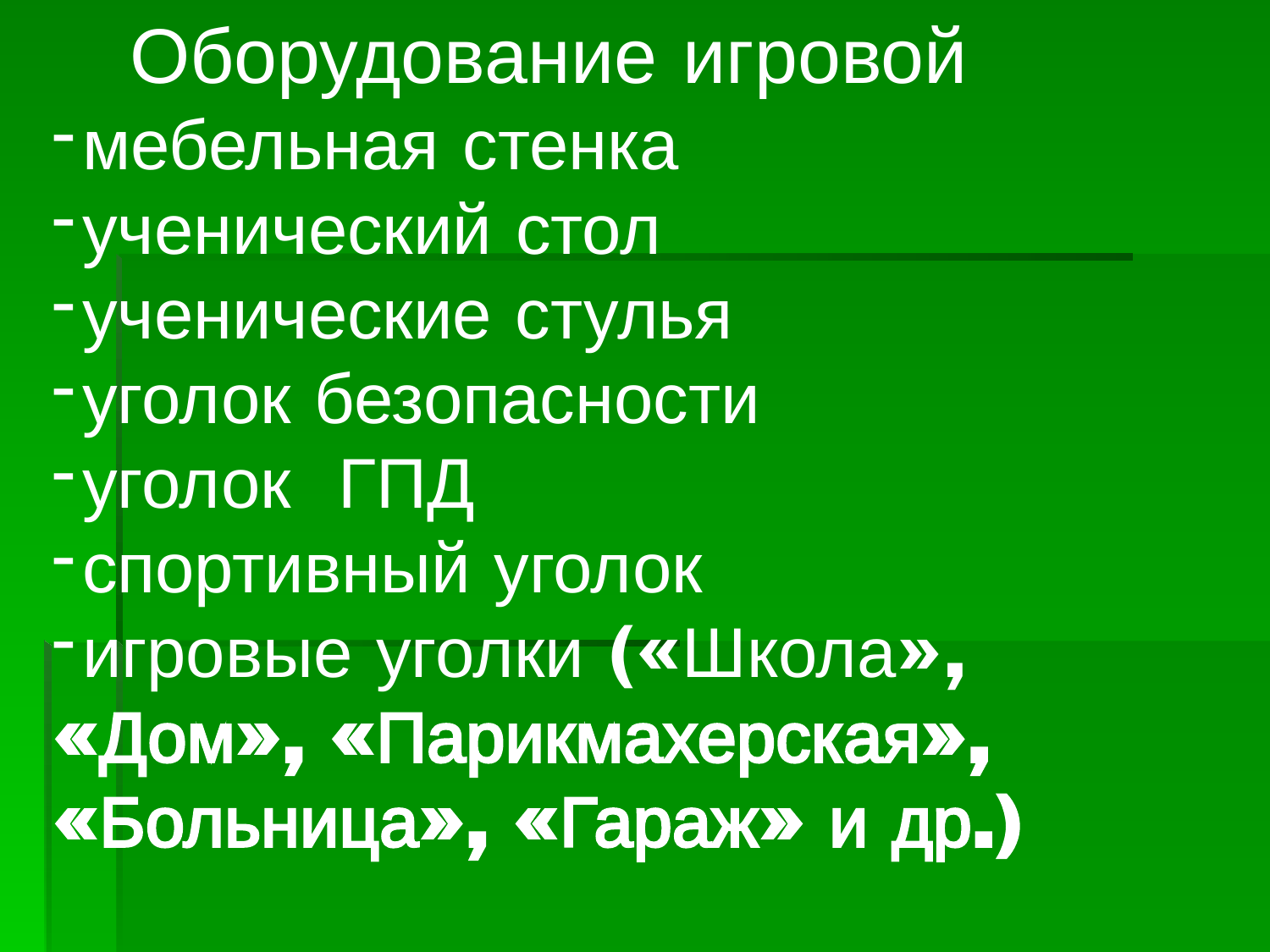

Оборудование игровой
мебельная стенка
ученический стол
ученические стулья
уголок безопасности
уголок  ГПД
спортивный уголок
игровые уголки («Школа»,
«Дом», «Парикмахерская»,
«Больница», «Гараж» и др.)